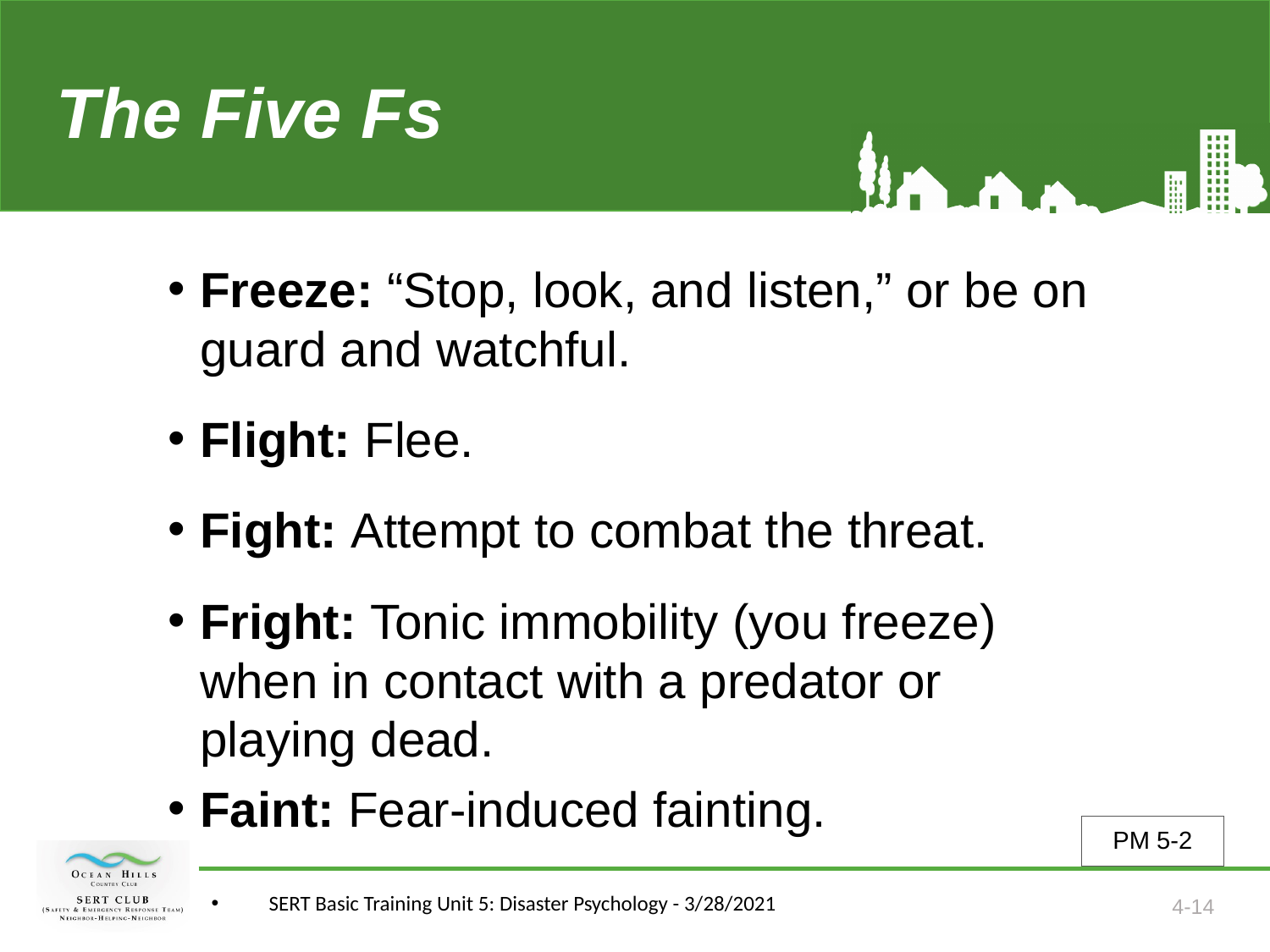

# The Five Fs
Freeze: “Stop, look, and listen,” or be on guard and watchful.
Flight: Flee.
Fight: Attempt to combat the threat.
Fright: Tonic immobility (you freeze) when in contact with a predator or playing dead.
Faint: Fear-induced fainting.
PM 5-2
SERT Basic Training Unit 5: Disaster Psychology - 3/28/2021
4-14